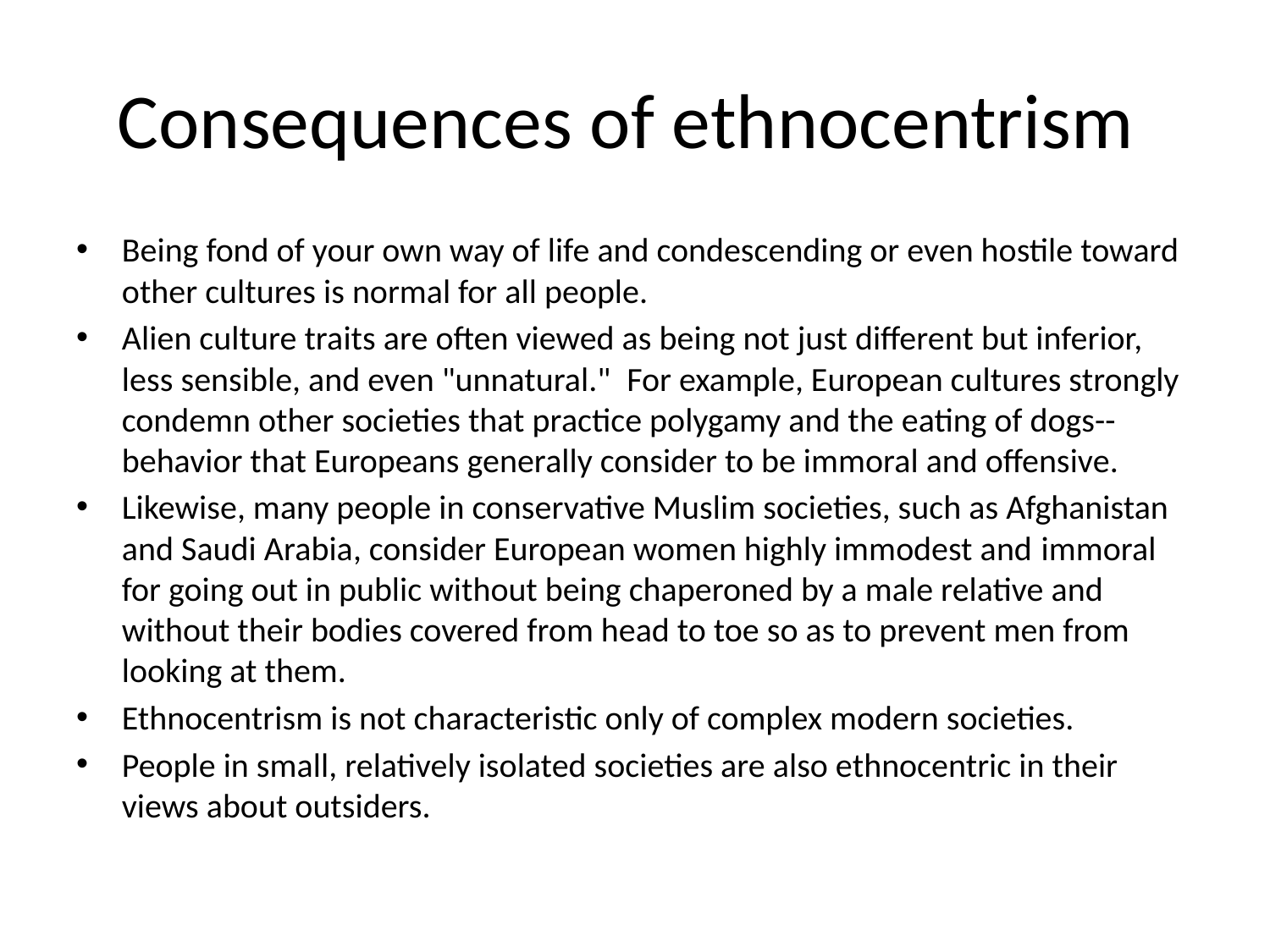

# Consequences of ethnocentrism
Being fond of your own way of life and condescending or even hostile toward other cultures is normal for all people.
Alien culture traits are often viewed as being not just different but inferior, less sensible, and even "unnatural."  For example, European cultures strongly condemn other societies that practice polygamy and the eating of dogs--behavior that Europeans generally consider to be immoral and offensive.
Likewise, many people in conservative Muslim societies, such as Afghanistan and Saudi Arabia, consider European women highly immodest and immoral for going out in public without being chaperoned by a male relative and without their bodies covered from head to toe so as to prevent men from looking at them.
Ethnocentrism is not characteristic only of complex modern societies.
People in small, relatively isolated societies are also ethnocentric in their views about outsiders.